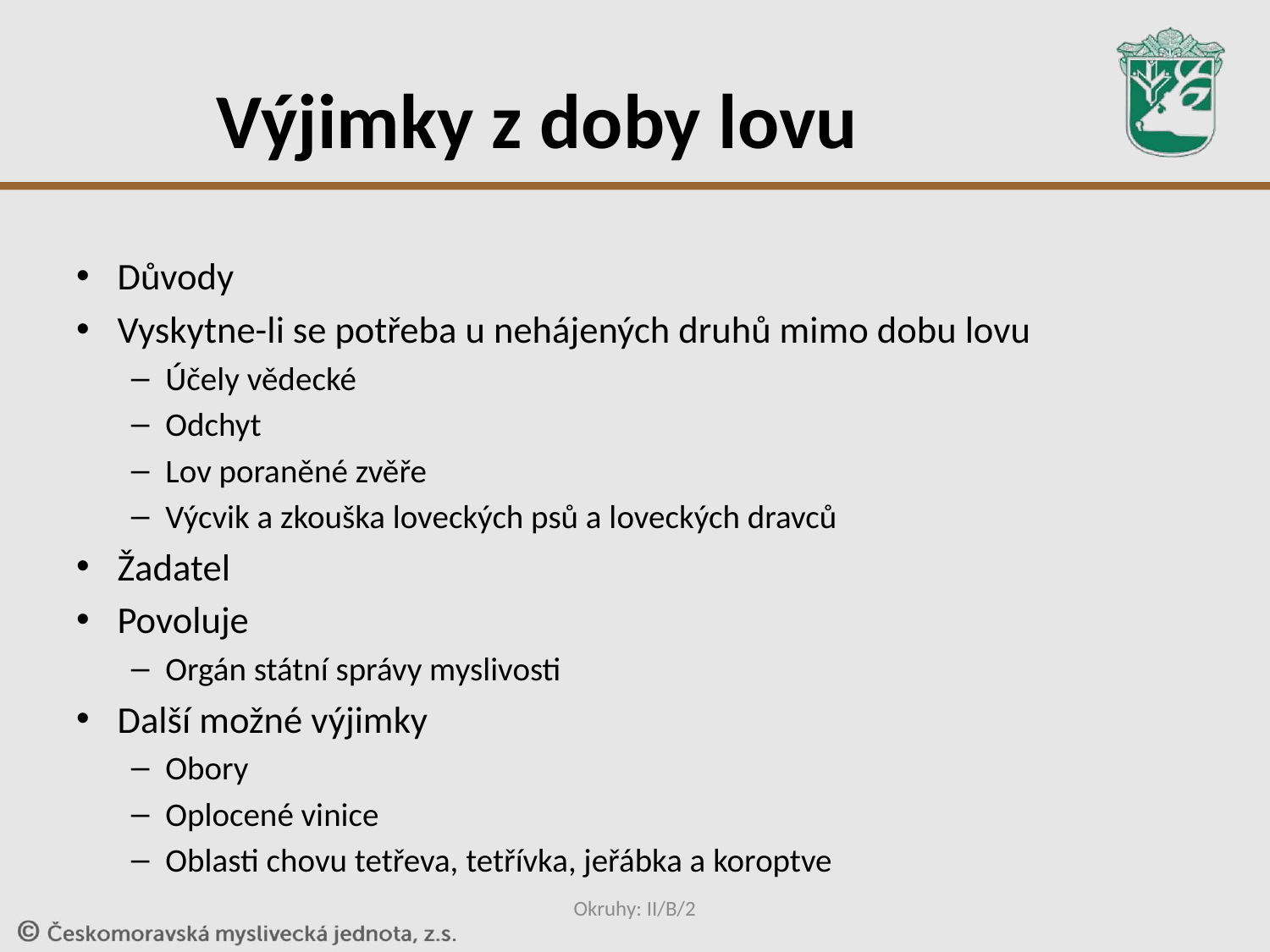

# Výjimky z doby lovu
Důvody
Vyskytne-li se potřeba u nehájených druhů mimo dobu lovu
Účely vědecké
Odchyt
Lov poraněné zvěře
Výcvik a zkouška loveckých psů a loveckých dravců
Žadatel
Povoluje
Orgán státní správy myslivosti
Další možné výjimky
Obory
Oplocené vinice
Oblasti chovu tetřeva, tetřívka, jeřábka a koroptve
Okruhy: II/B/2